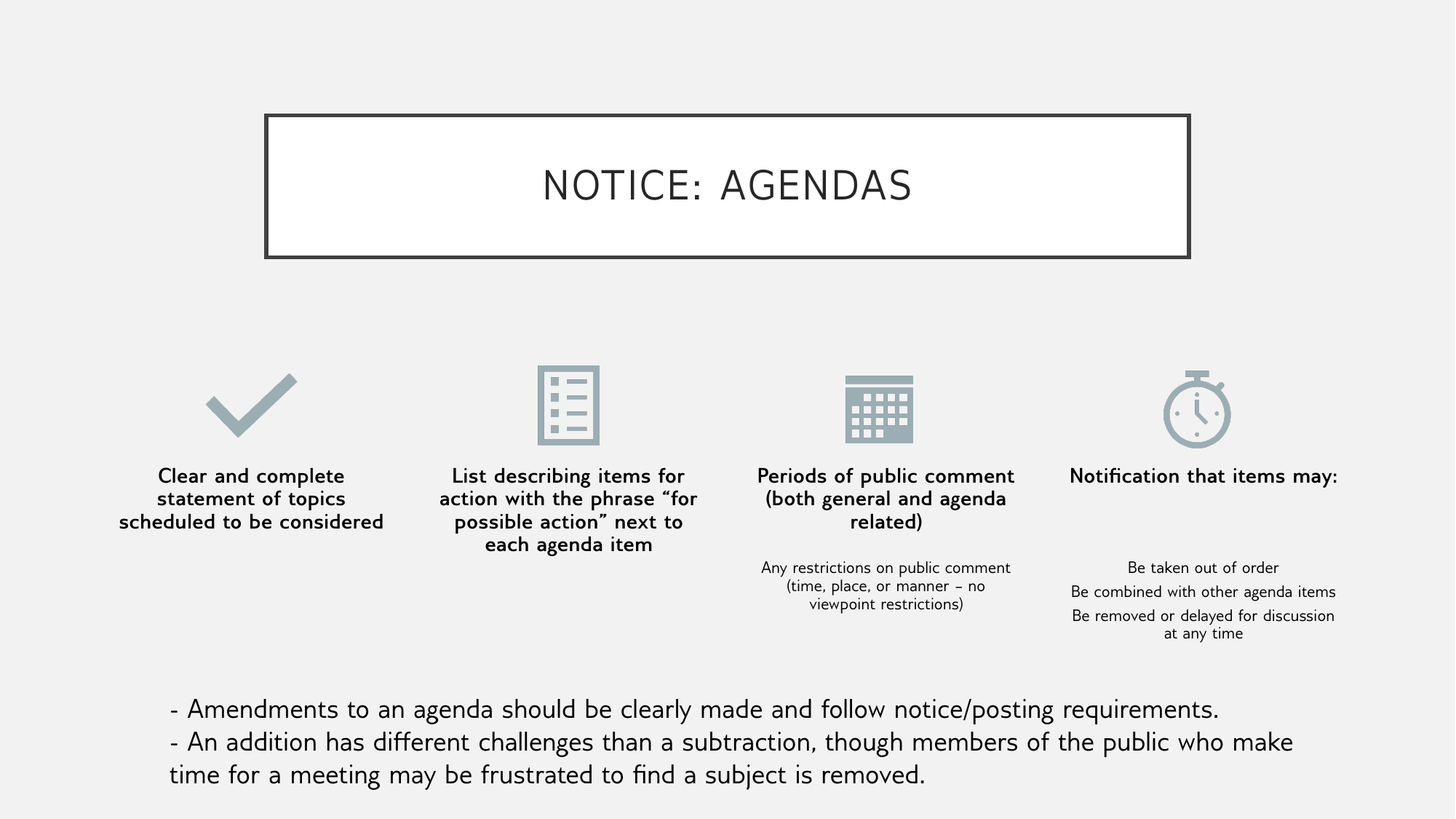

# Notice: Agendas
Clear and complete statement of topics scheduled to be considered
List describing items for action with the phrase “for possible action” next to each agenda item
Periods of public comment (both general and agenda related)
Any restrictions on public comment (time, place, or manner – no viewpoint restrictions)
Notification that items may:
Be taken out of order
Be combined with other agenda items
Be removed or delayed for discussion at any time
- Amendments to an agenda should be clearly made and follow notice/posting requirements.
- An addition has different challenges than a subtraction, though members of the public who make time for a meeting may be frustrated to find a subject is removed.